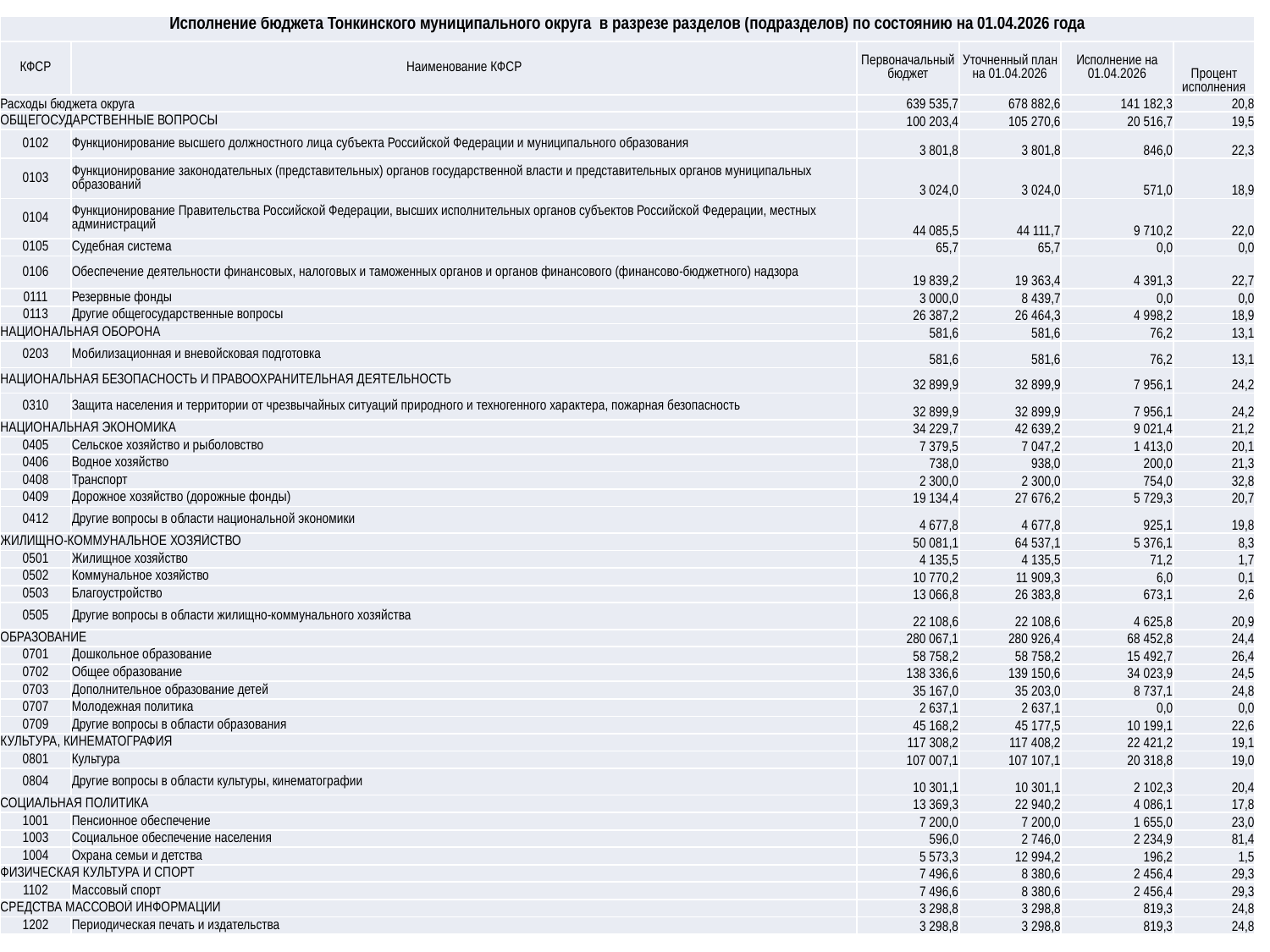

| Исполнение бюджета Тонкинского муниципального округа в разрезе разделов (подразделов) по состоянию на 01.04.2026 года |  |  |  |  |  |
| --- | --- | --- | --- | --- | --- |
| КФСР | Наименование КФСР | Первоначальный бюджет | Уточненный план на 01.04.2026 | Исполнение на 01.04.2026 | Процент исполнения |
| Расходы бюджета округа |  | 639 535,7 | 678 882,6 | 141 182,3 | 20,8 |
| ОБЩЕГОСУДАРСТВЕННЫЕ ВОПРОСЫ |  | 100 203,4 | 105 270,6 | 20 516,7 | 19,5 |
| 0102 | Функционирование высшего должностного лица субъекта Российской Федерации и муниципального образования | 3 801,8 | 3 801,8 | 846,0 | 22,3 |
| 0103 | Функционирование законодательных (представительных) органов государственной власти и представительных органов муниципальных образований | 3 024,0 | 3 024,0 | 571,0 | 18,9 |
| 0104 | Функционирование Правительства Российской Федерации, высших исполнительных органов субъектов Российской Федерации, местных администраций | 44 085,5 | 44 111,7 | 9 710,2 | 22,0 |
| 0105 | Судебная система | 65,7 | 65,7 | 0,0 | 0,0 |
| 0106 | Обеспечение деятельности финансовых, налоговых и таможенных органов и органов финансового (финансово-бюджетного) надзора | 19 839,2 | 19 363,4 | 4 391,3 | 22,7 |
| 0111 | Резервные фонды | 3 000,0 | 8 439,7 | 0,0 | 0,0 |
| 0113 | Другие общегосударственные вопросы | 26 387,2 | 26 464,3 | 4 998,2 | 18,9 |
| НАЦИОНАЛЬНАЯ ОБОРОНА |  | 581,6 | 581,6 | 76,2 | 13,1 |
| 0203 | Мобилизационная и вневойсковая подготовка | 581,6 | 581,6 | 76,2 | 13,1 |
| НАЦИОНАЛЬНАЯ БЕЗОПАСНОСТЬ И ПРАВООХРАНИТЕЛЬНАЯ ДЕЯТЕЛЬНОСТЬ |  | 32 899,9 | 32 899,9 | 7 956,1 | 24,2 |
| 0310 | Защита населения и территории от чрезвычайных ситуаций природного и техногенного характера, пожарная безопасность | 32 899,9 | 32 899,9 | 7 956,1 | 24,2 |
| НАЦИОНАЛЬНАЯ ЭКОНОМИКА |  | 34 229,7 | 42 639,2 | 9 021,4 | 21,2 |
| 0405 | Сельское хозяйство и рыболовство | 7 379,5 | 7 047,2 | 1 413,0 | 20,1 |
| 0406 | Водное хозяйство | 738,0 | 938,0 | 200,0 | 21,3 |
| 0408 | Транспорт | 2 300,0 | 2 300,0 | 754,0 | 32,8 |
| 0409 | Дорожное хозяйство (дорожные фонды) | 19 134,4 | 27 676,2 | 5 729,3 | 20,7 |
| 0412 | Другие вопросы в области национальной экономики | 4 677,8 | 4 677,8 | 925,1 | 19,8 |
| ЖИЛИЩНО-КОММУНАЛЬНОЕ ХОЗЯЙСТВО |  | 50 081,1 | 64 537,1 | 5 376,1 | 8,3 |
| 0501 | Жилищное хозяйство | 4 135,5 | 4 135,5 | 71,2 | 1,7 |
| 0502 | Коммунальное хозяйство | 10 770,2 | 11 909,3 | 6,0 | 0,1 |
| 0503 | Благоустройство | 13 066,8 | 26 383,8 | 673,1 | 2,6 |
| 0505 | Другие вопросы в области жилищно-коммунального хозяйства | 22 108,6 | 22 108,6 | 4 625,8 | 20,9 |
| ОБРАЗОВАНИЕ |  | 280 067,1 | 280 926,4 | 68 452,8 | 24,4 |
| 0701 | Дошкольное образование | 58 758,2 | 58 758,2 | 15 492,7 | 26,4 |
| 0702 | Общее образование | 138 336,6 | 139 150,6 | 34 023,9 | 24,5 |
| 0703 | Дополнительное образование детей | 35 167,0 | 35 203,0 | 8 737,1 | 24,8 |
| 0707 | Молодежная политика | 2 637,1 | 2 637,1 | 0,0 | 0,0 |
| 0709 | Другие вопросы в области образования | 45 168,2 | 45 177,5 | 10 199,1 | 22,6 |
| КУЛЬТУРА, КИНЕМАТОГРАФИЯ |  | 117 308,2 | 117 408,2 | 22 421,2 | 19,1 |
| 0801 | Культура | 107 007,1 | 107 107,1 | 20 318,8 | 19,0 |
| 0804 | Другие вопросы в области культуры, кинематографии | 10 301,1 | 10 301,1 | 2 102,3 | 20,4 |
| СОЦИАЛЬНАЯ ПОЛИТИКА |  | 13 369,3 | 22 940,2 | 4 086,1 | 17,8 |
| 1001 | Пенсионное обеспечение | 7 200,0 | 7 200,0 | 1 655,0 | 23,0 |
| 1003 | Социальное обеспечение населения | 596,0 | 2 746,0 | 2 234,9 | 81,4 |
| 1004 | Охрана семьи и детства | 5 573,3 | 12 994,2 | 196,2 | 1,5 |
| ФИЗИЧЕСКАЯ КУЛЬТУРА И СПОРТ |  | 7 496,6 | 8 380,6 | 2 456,4 | 29,3 |
| 1102 | Массовый спорт | 7 496,6 | 8 380,6 | 2 456,4 | 29,3 |
| СРЕДСТВА МАССОВОЙ ИНФОРМАЦИИ |  | 3 298,8 | 3 298,8 | 819,3 | 24,8 |
| 1202 | Периодическая печать и издательства | 3 298,8 | 3 298,8 | 819,3 | 24,8 |